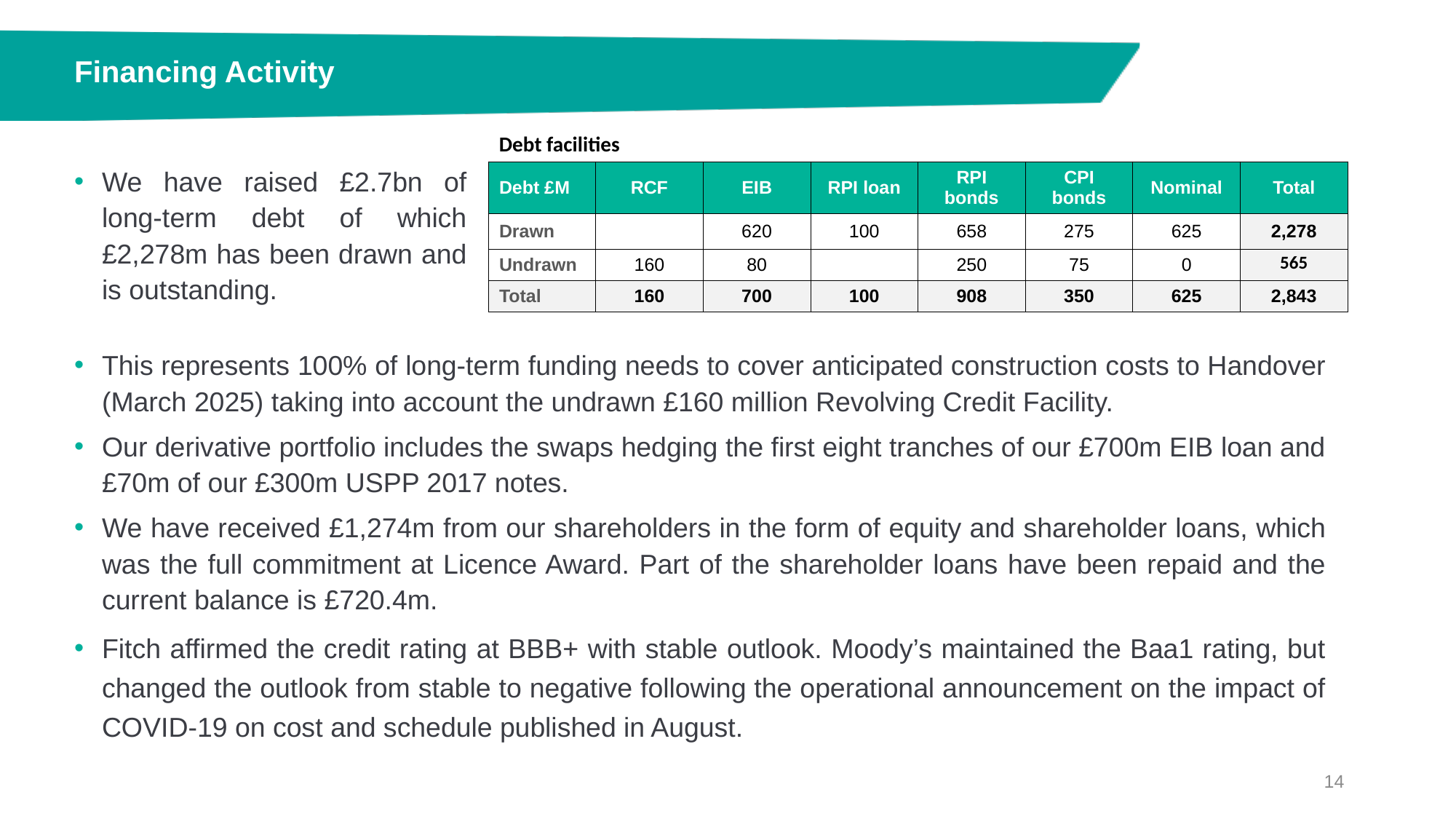

# Financing Activity
Debt facilities
We have raised £2.7bn of long-term debt of which £2,278m has been drawn and is outstanding.

| Debt £M | RCF | EIB | RPI loan | RPI bonds | CPI bonds | Nominal | Total |
| --- | --- | --- | --- | --- | --- | --- | --- |
| Drawn |  | 620 | 100 | 658 | 275 | 625 | 2,278 |
| Undrawn | 160 | 80 |  | 250 | 75 | 0 | 565 |
| Total | 160 | 700 | 100 | 908 | 350 | 625 | 2,843 |
This represents 100% of long-term funding needs to cover anticipated construction costs to Handover (March 2025) taking into account the undrawn £160 million Revolving Credit Facility.
Our derivative portfolio includes the swaps hedging the first eight tranches of our £700m EIB loan and £70m of our £300m USPP 2017 notes.
We have received £1,274m from our shareholders in the form of equity and shareholder loans, which was the full commitment at Licence Award. Part of the shareholder loans have been repaid and the current balance is £720.4m.
Fitch affirmed the credit rating at BBB+ with stable outlook. Moody’s maintained the Baa1 rating, but changed the outlook from stable to negative following the operational announcement on the impact of COVID-19 on cost and schedule published in August.

14